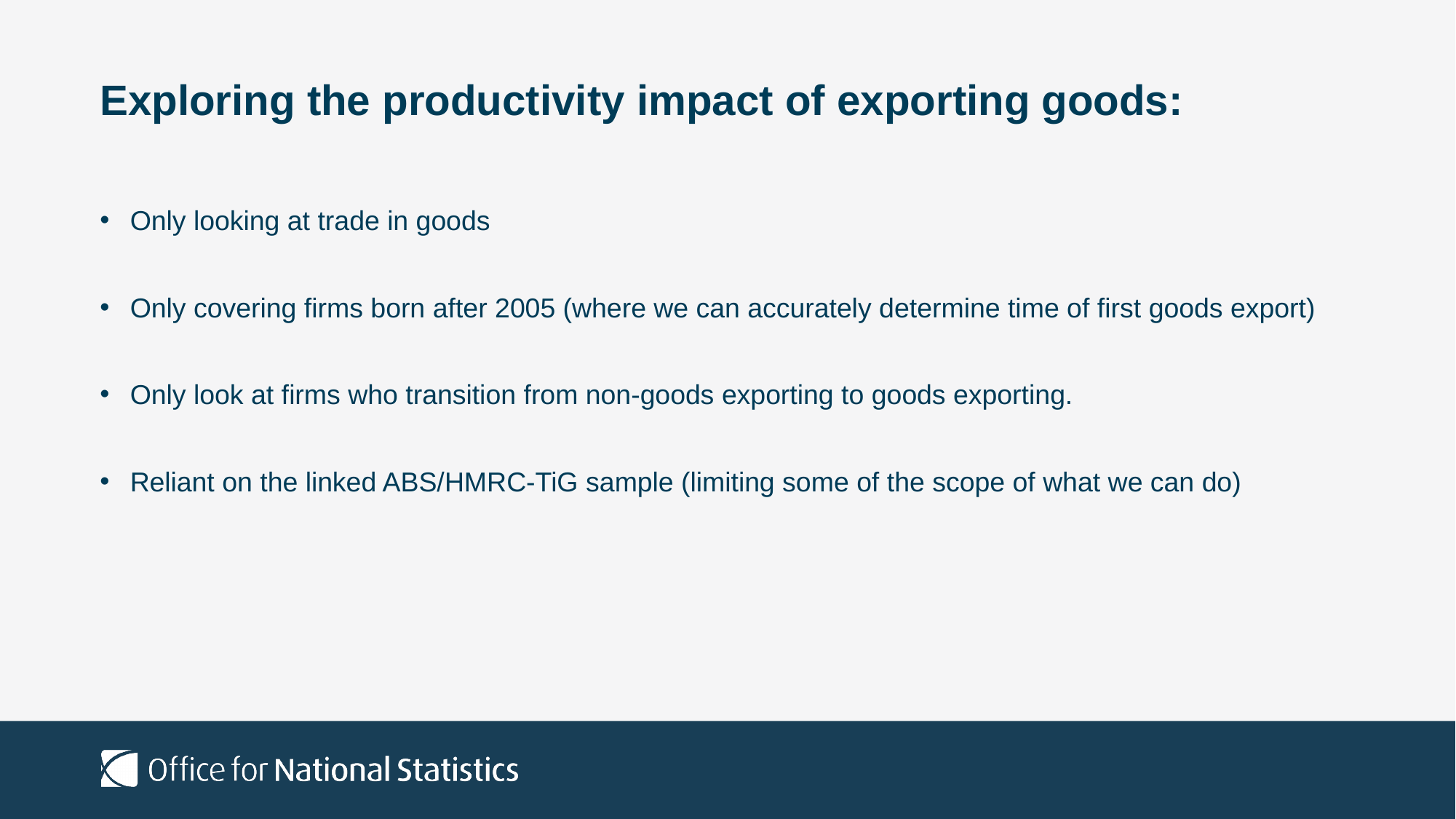

# Exploring the productivity impact of exporting goods:
Only looking at trade in goods

Only covering firms born after 2005 (where we can accurately determine time of first goods export)

Only look at firms who transition from non-goods exporting to goods exporting.

Reliant on the linked ABS/HMRC-TiG sample (limiting some of the scope of what we can do)